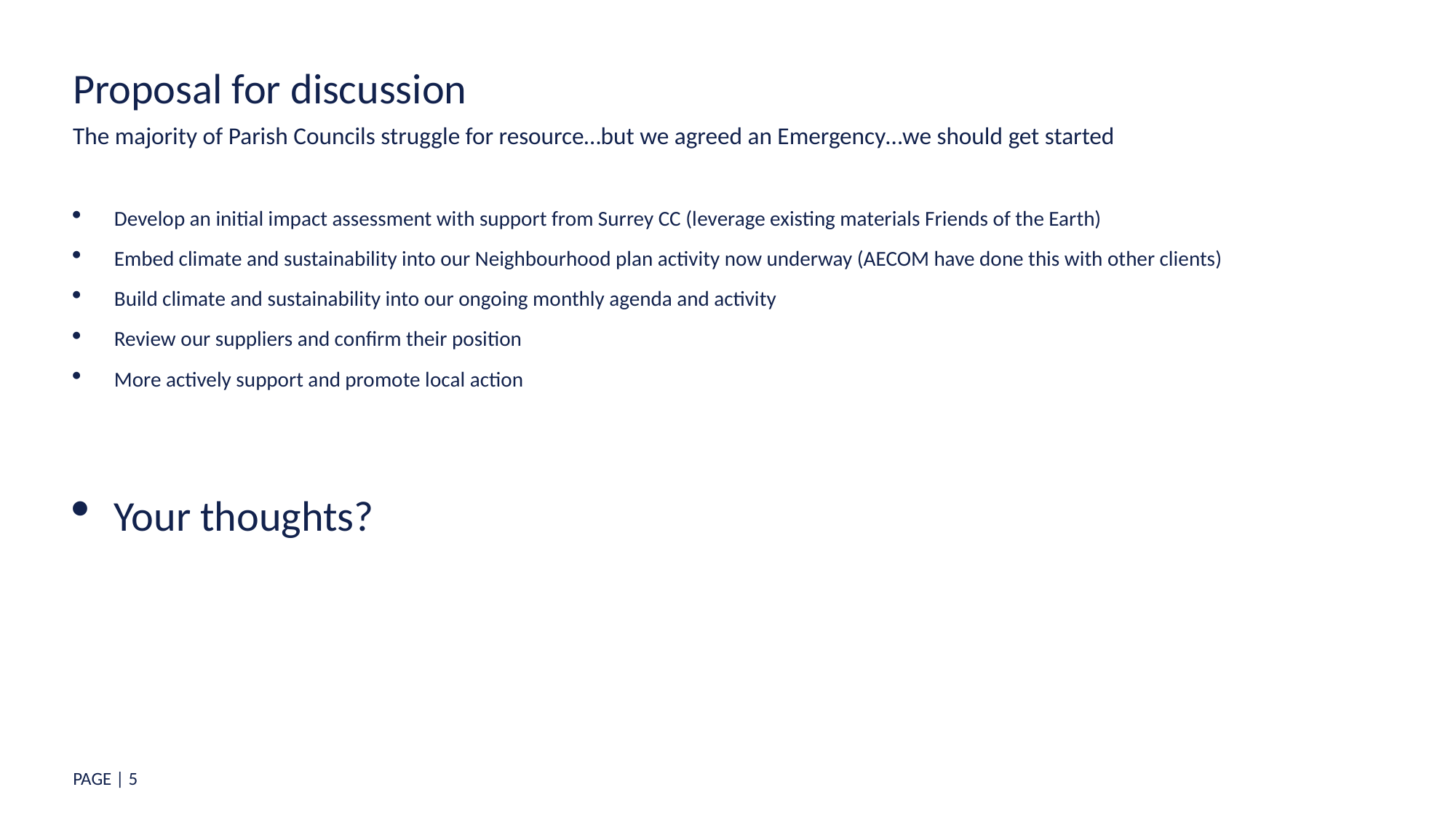

# Proposal for discussion
The majority of Parish Councils struggle for resource…but we agreed an Emergency…we should get started
Develop an initial impact assessment with support from Surrey CC (leverage existing materials Friends of the Earth)
Embed climate and sustainability into our Neighbourhood plan activity now underway (AECOM have done this with other clients)
Build climate and sustainability into our ongoing monthly agenda and activity
Review our suppliers and confirm their position
More actively support and promote local action

Your thoughts?